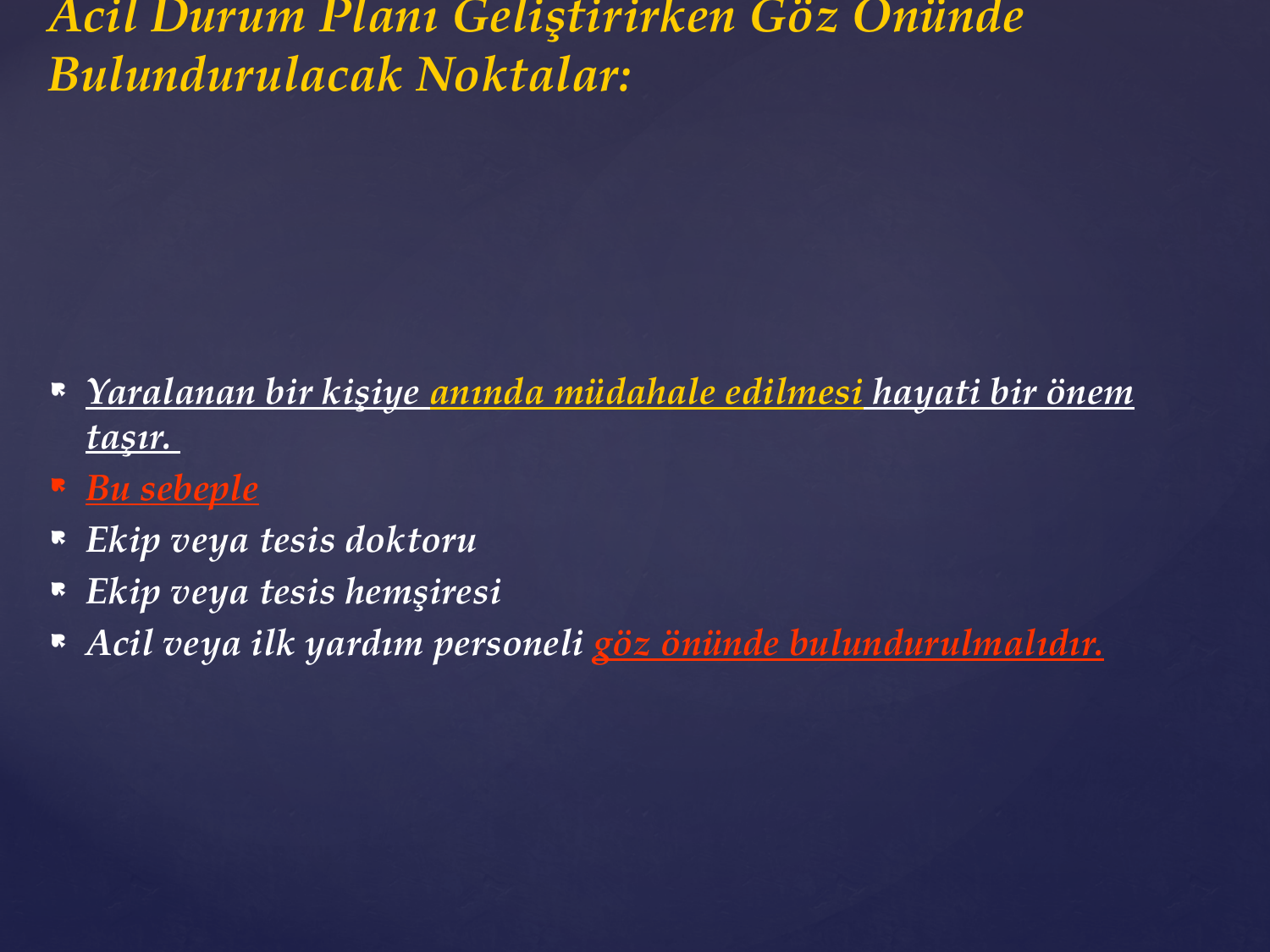

# Acil Durum Planı Geliştirirken Göz Önünde Bulundurulacak Noktalar:
Yaralanan bir kişiye anında müdahale edilmesi hayati bir önem taşır.
Bu sebeple
Ekip veya tesis doktoru
Ekip veya tesis hemşiresi
Acil veya ilk yardım personeli göz önünde bulundurulmalıdır.